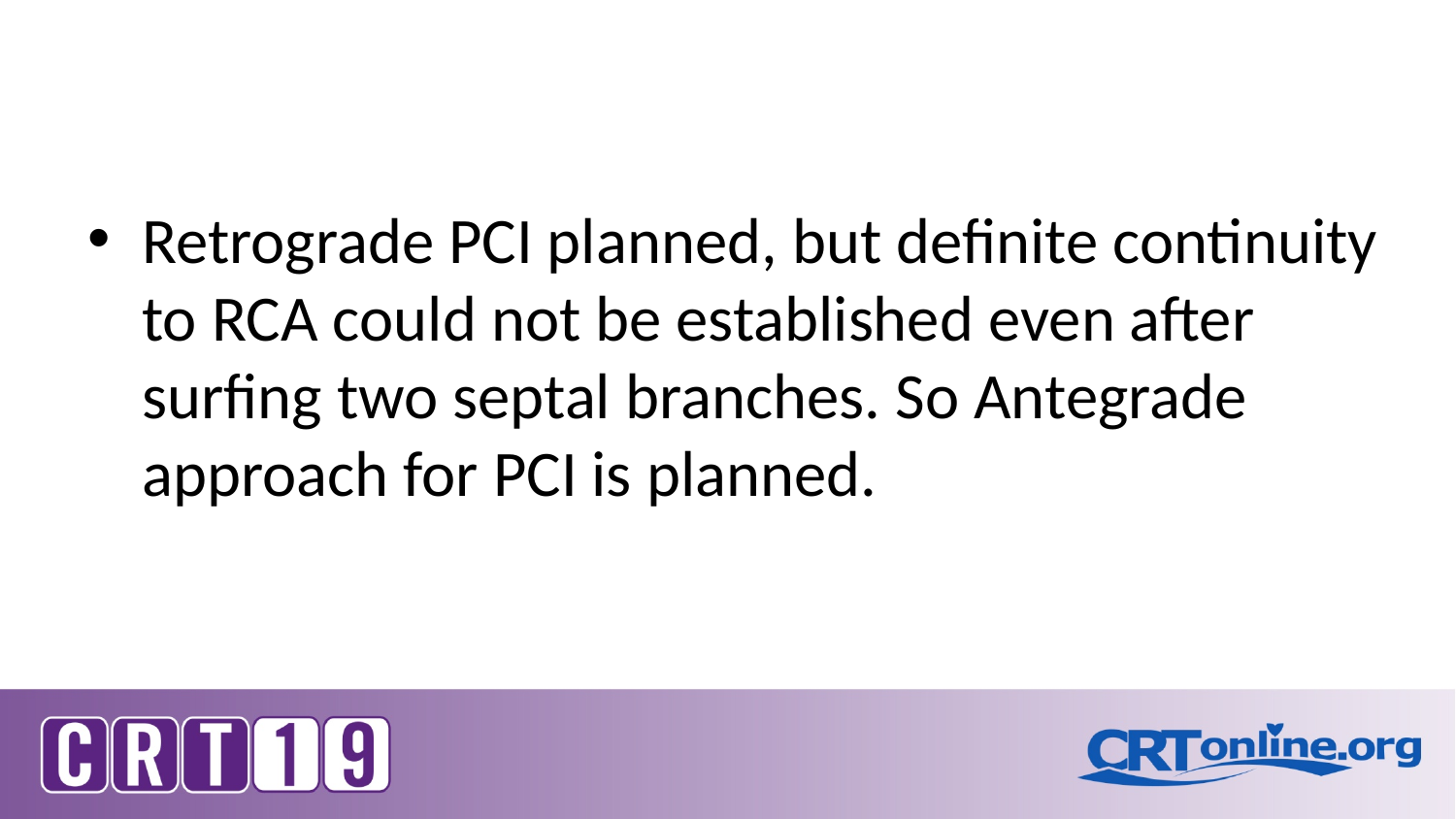

#
Retrograde PCI planned, but definite continuity to RCA could not be established even after surfing two septal branches. So Antegrade approach for PCI is planned.